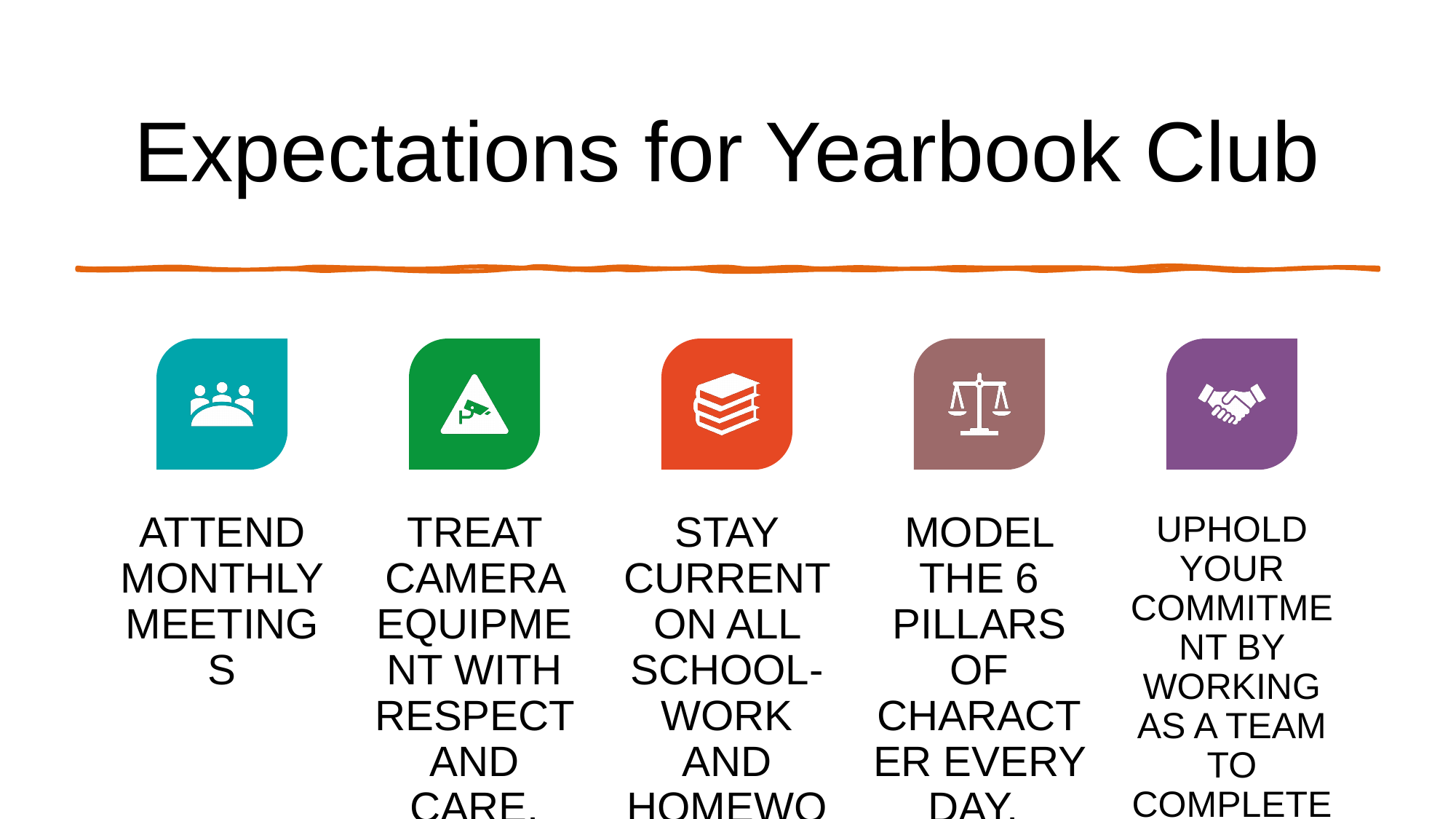

# Expectations for Yearbook Club

Attend Monthly meetings
Treat camera equipment with respect and care.
Stay current on all school-work and homework assignments
Model the 6 Pillars of Character every day.
Uphold your commitment by working as a team to complete the yearbook in a timely manner.